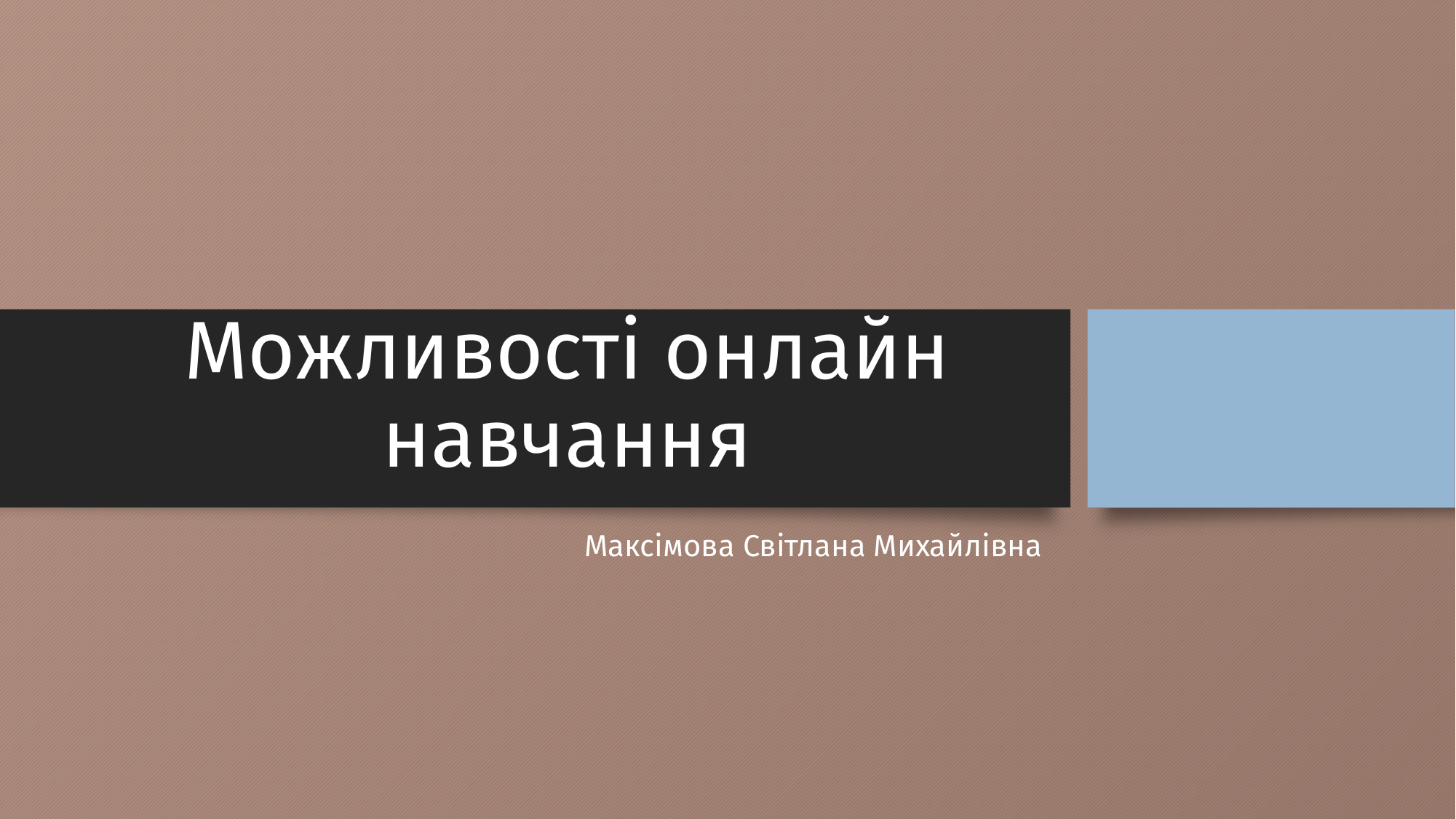

# Можливості онлайн навчання
Максімова Світлана Михайлівна